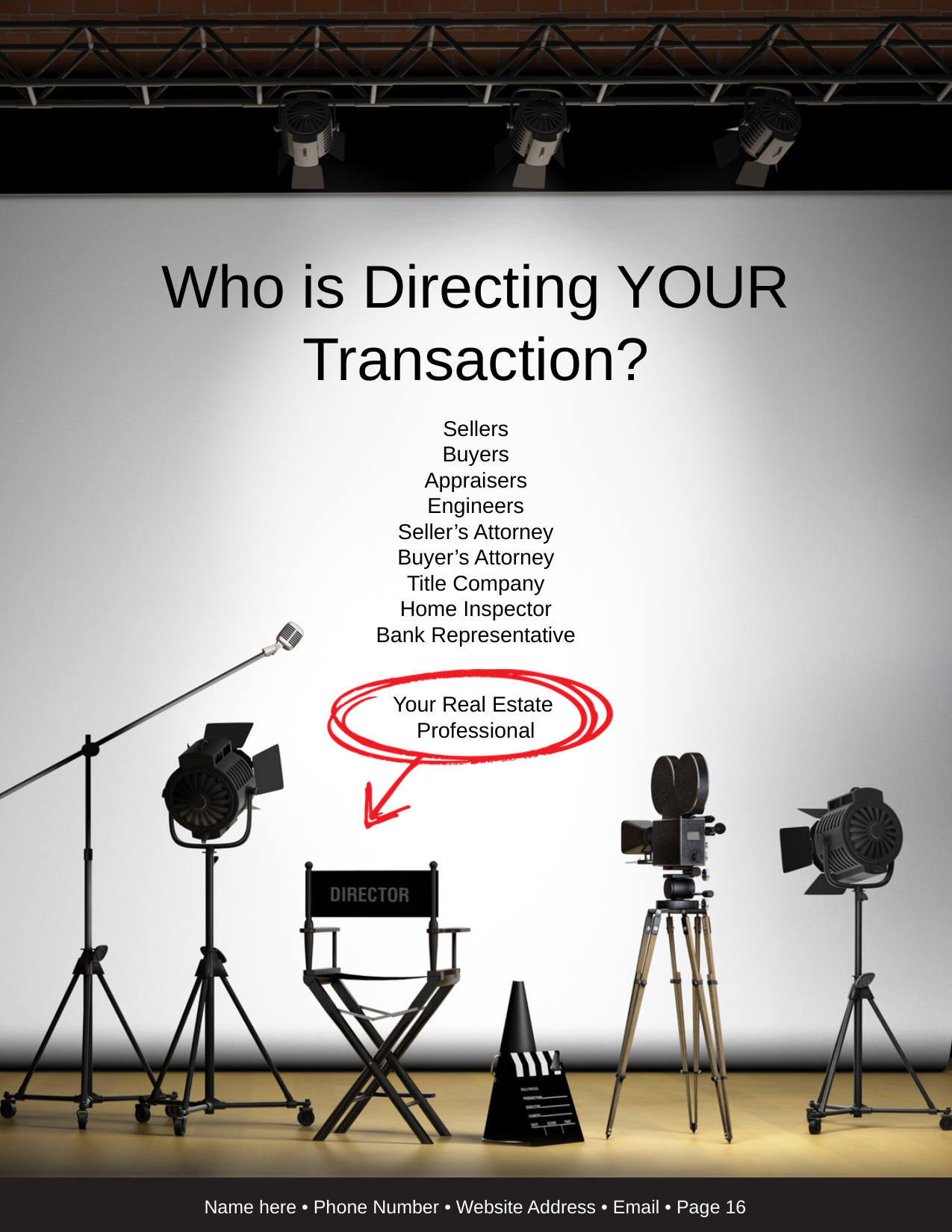

Who is Directing YOUR Transaction?
Sellers
Buyers
Appraisers
Engineers
Seller’s Attorney
Buyer’s Attorney
Title Company
Home Inspector
Bank Representative

Your Real Estate
Professional

Name here • Phone Number • Website Address • Email • Page 16